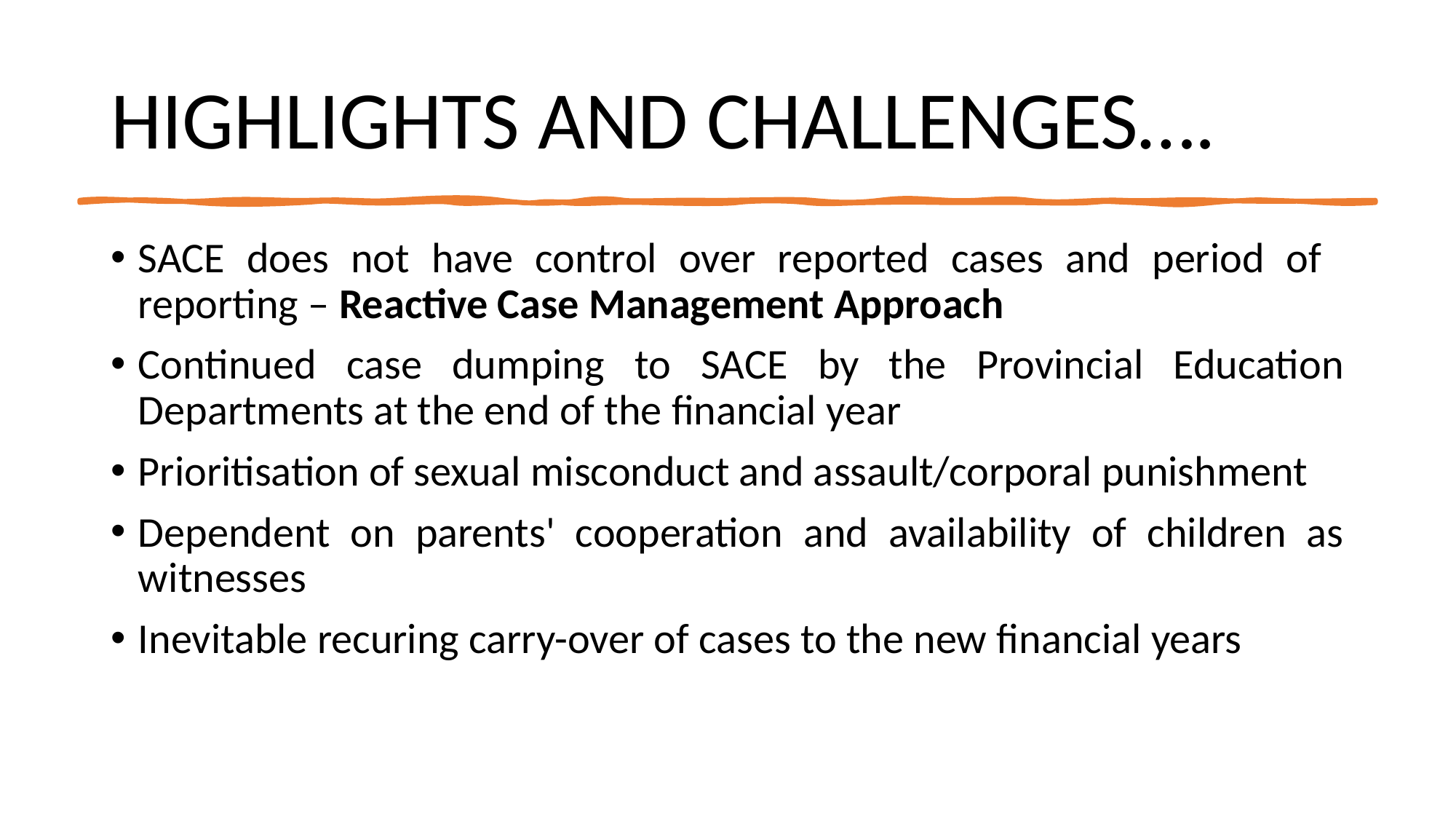

# HIGHLIGHTS AND CHALLENGES….

SACE does not have control over reported cases and period of  reporting – Reactive Case Management Approach
Continued case dumping to SACE by the Provincial Education Departments at the end of the financial year
Prioritisation of sexual misconduct and assault/corporal punishment
Dependent on parents' cooperation and availability of children as witnesses
Inevitable recuring carry-over of cases to the new financial years